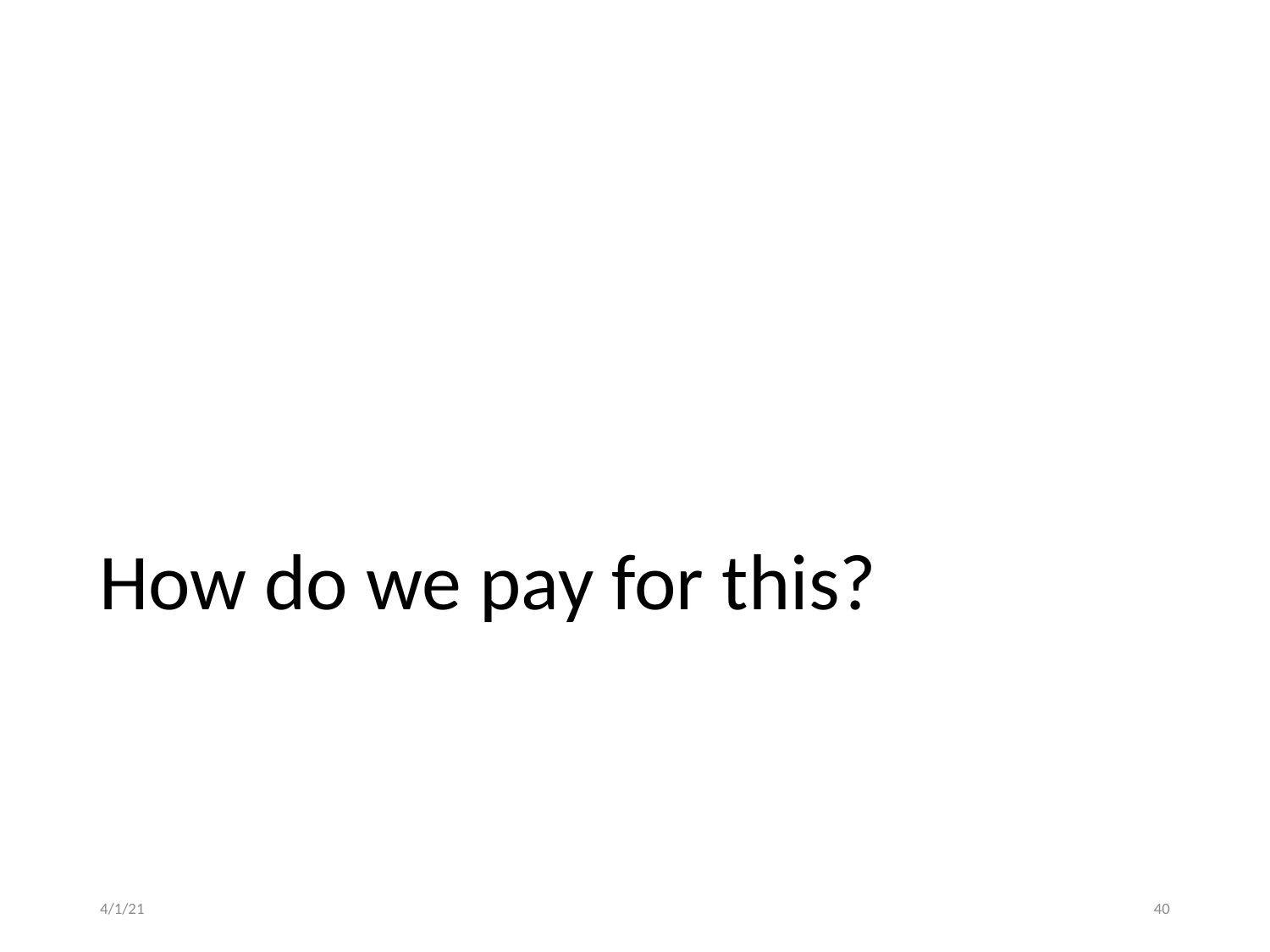

# How do we pay for this?

4/1/21
40